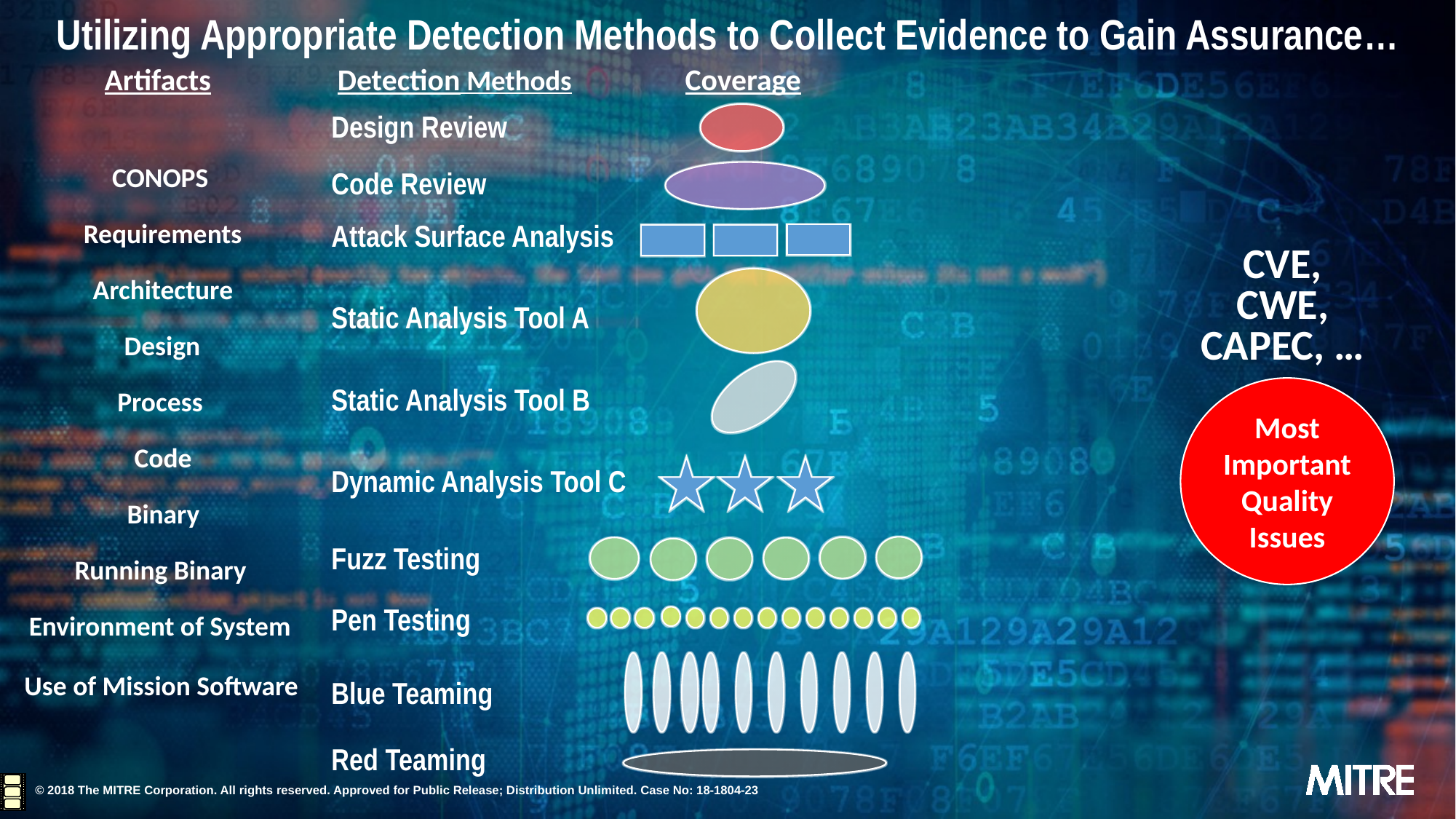

Utilizing Appropriate Detection Methods to Collect Evidence to Gain Assurance…
Artifacts
Detection Methods
Coverage
Design Review

CONOPS
Requirements
Architecture
Design
Process
Code
Binary
Running Binary
Environment of System
Use of Mission Software
Code Review

Attack Surface Analysis

CVE,
CWE,
CAPEC, …

Static Analysis Tool A

Static Analysis Tool B
Most Important Quality Issues
Dynamic Analysis Tool C

Fuzz Testing

Pen Testing

Blue Teaming
Red Teaming